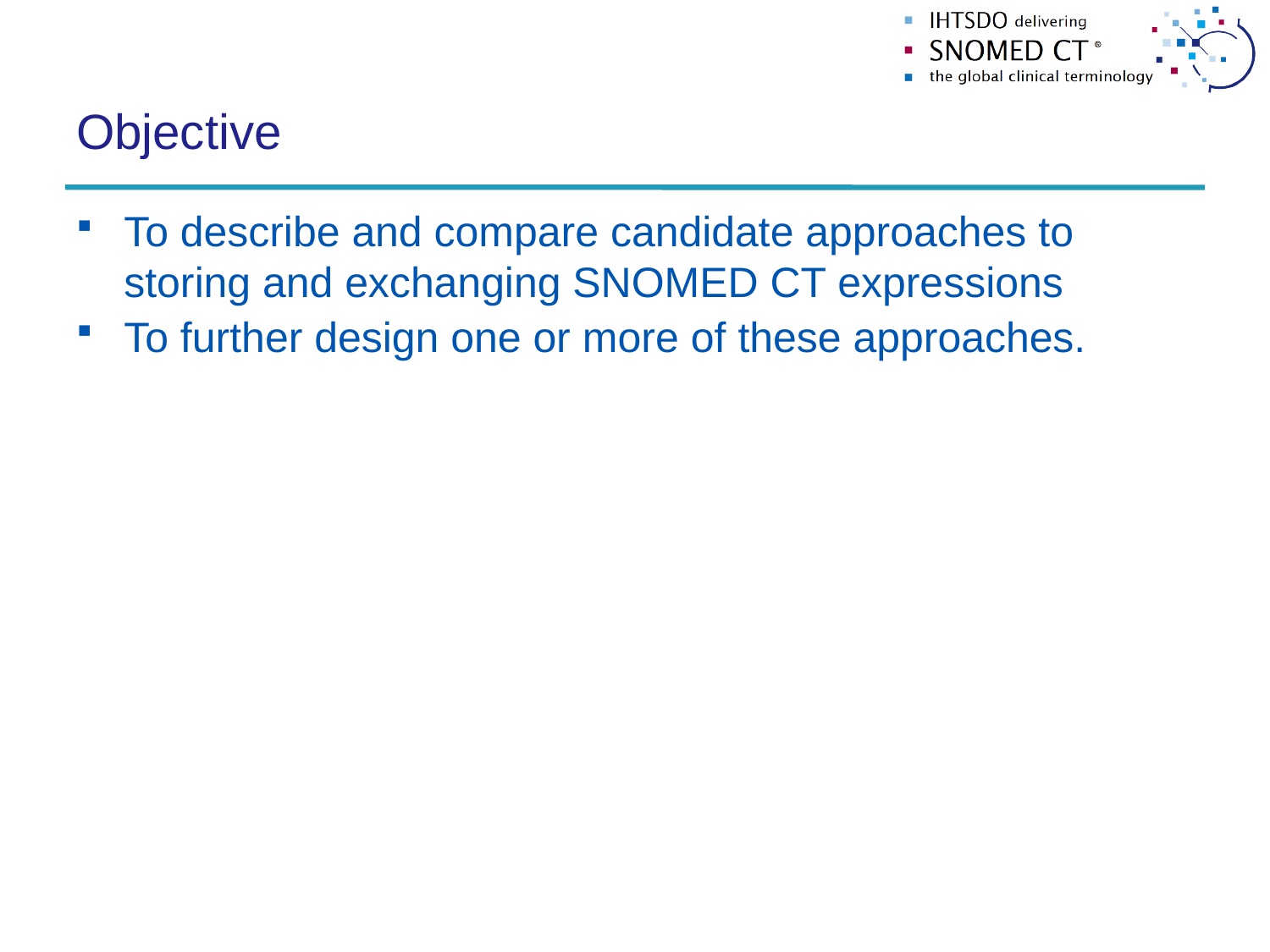

# Objective
To describe and compare candidate approaches to storing and exchanging SNOMED CT expressions
To further design one or more of these approaches.